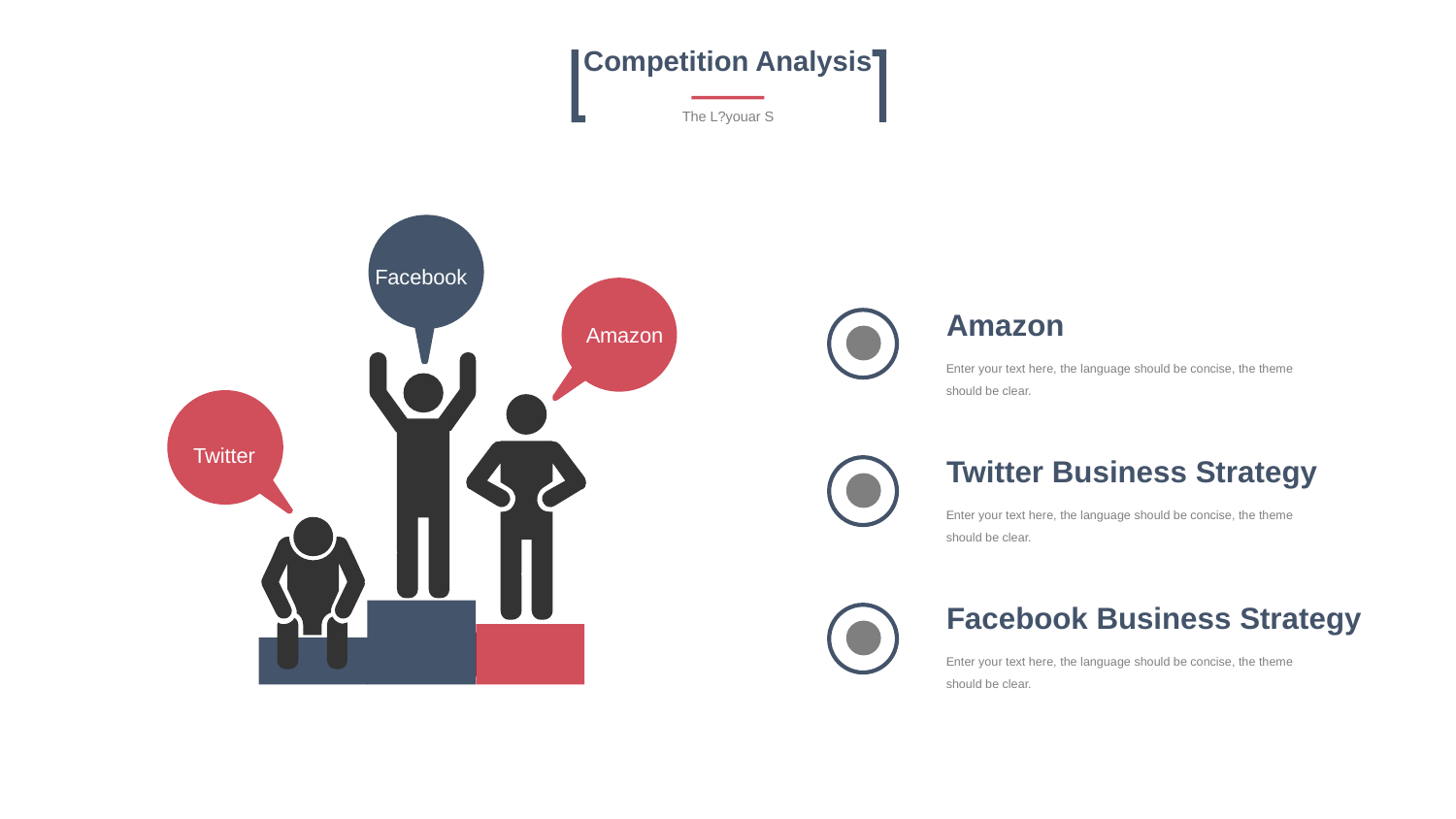

Competition Analysis

The L?youar S

Facebook
Amazon

Amazon

Enter your text here, the language should be concise, the theme should be clear.
Twitter
Twitter Business Strategy

Enter your text here, the language should be concise, the theme should be clear.
Facebook Business Strategy

Enter your text here, the language should be concise, the theme should be clear.